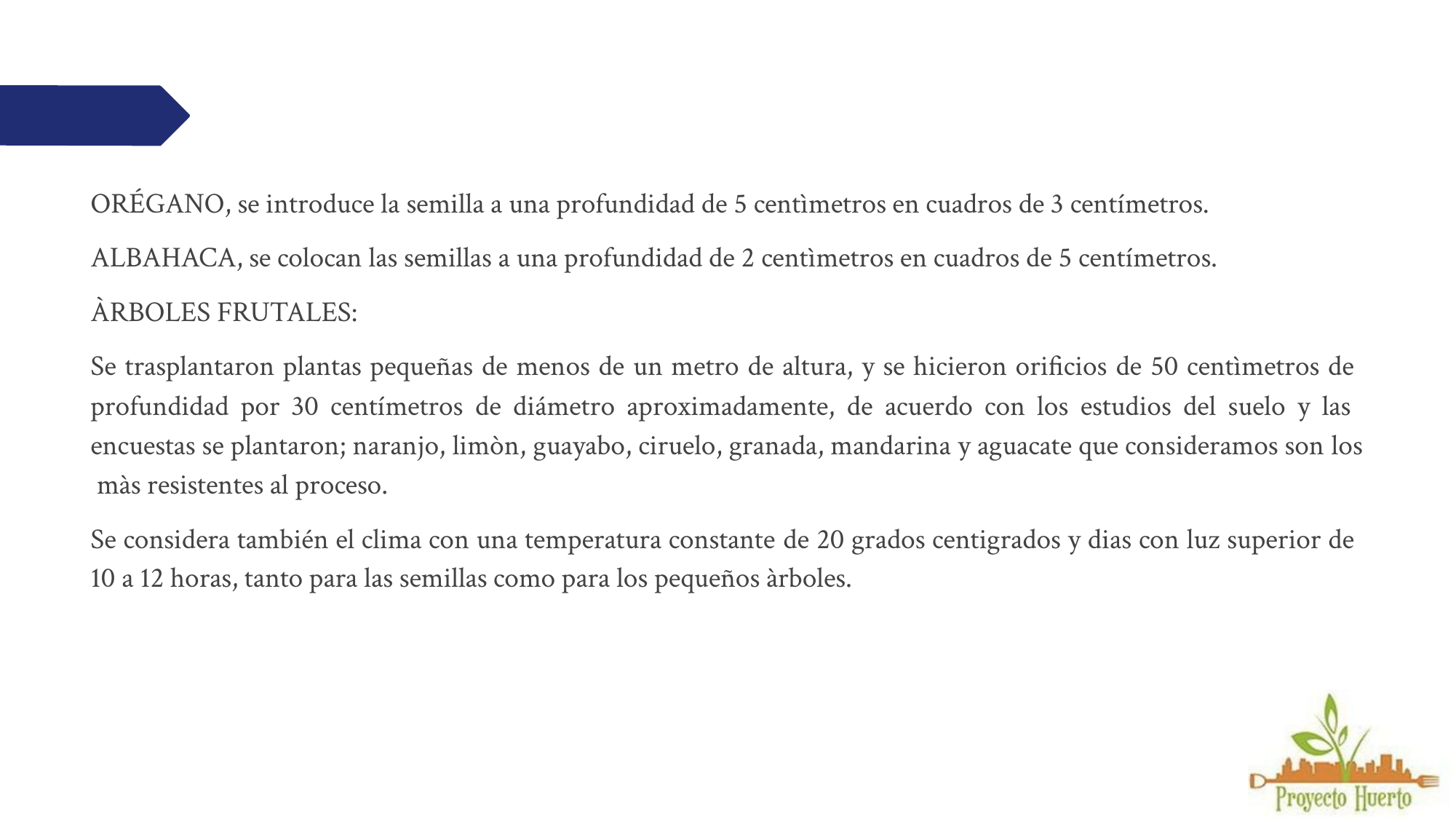

ORÉGANO, se introduce la semilla a una profundidad de 5 centìmetros en cuadros de 3 centímetros.  ALBAHACA, se colocan las semillas a una profundidad de 2 centìmetros en cuadros de 5 centímetros.  ÀRBOLES FRUTALES:
Se trasplantaron plantas pequeñas de menos de un metro de altura, y se hicieron orificios de 50 centìmetros de  profundidad por 30 centímetros de diámetro aproximadamente, de acuerdo con los estudios del suelo y las  encuestas se plantaron; naranjo, limòn, guayabo, ciruelo, granada, mandarina y aguacate que consideramos son los  màs resistentes al proceso.
Se considera también el clima con una temperatura constante de 20 grados centigrados y dias con luz superior de  10 a 12 horas, tanto para las semillas como para los pequeños àrboles.